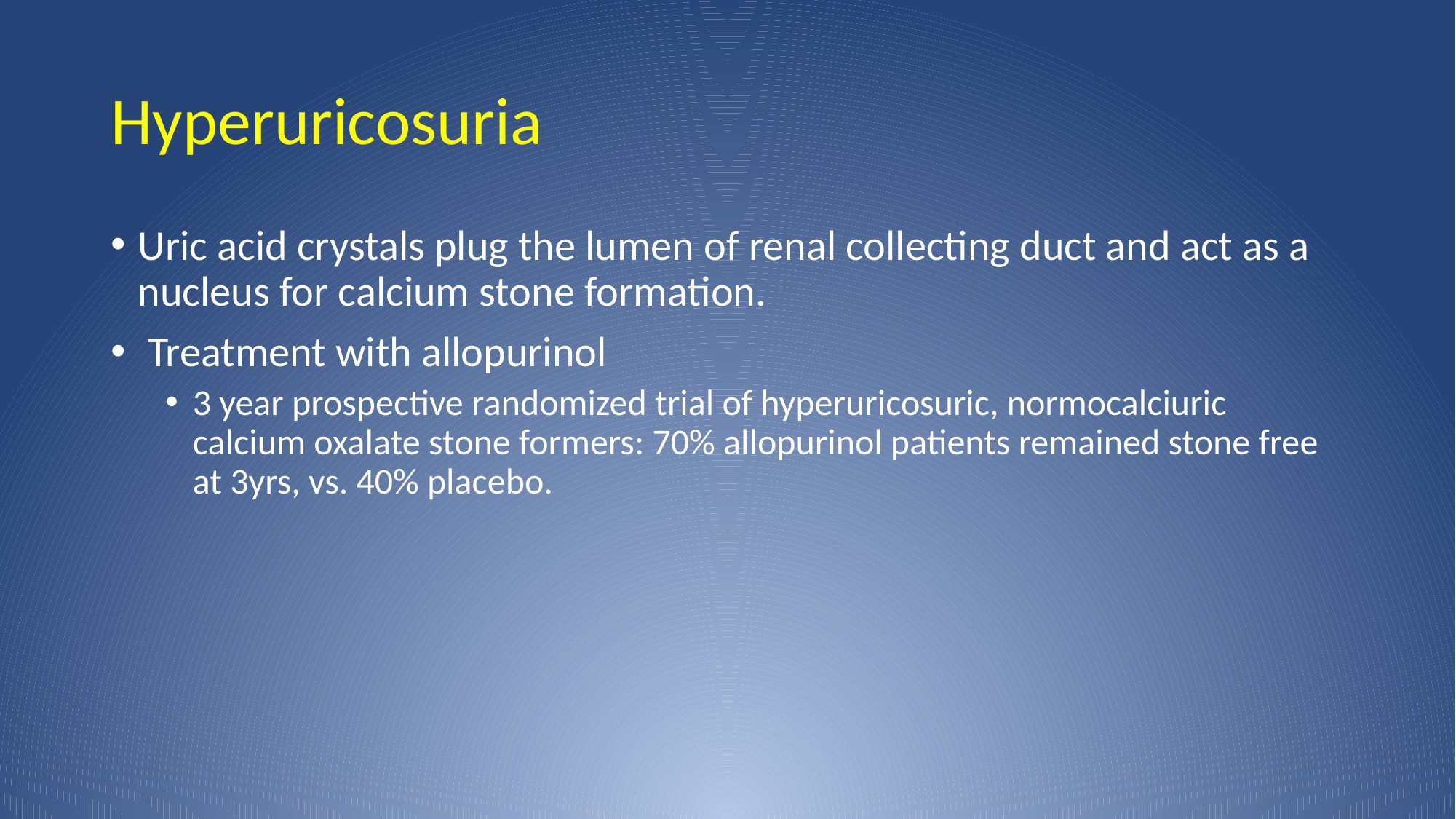

# Hyperuricosuria
Uric acid crystals plug the lumen of renal collecting duct and act as a nucleus for calcium stone formation.
 Treatment with allopurinol
3 year prospective randomized trial of hyperuricosuric, normocalciuric calcium oxalate stone formers: 70% allopurinol patients remained stone free at 3yrs, vs. 40% placebo.